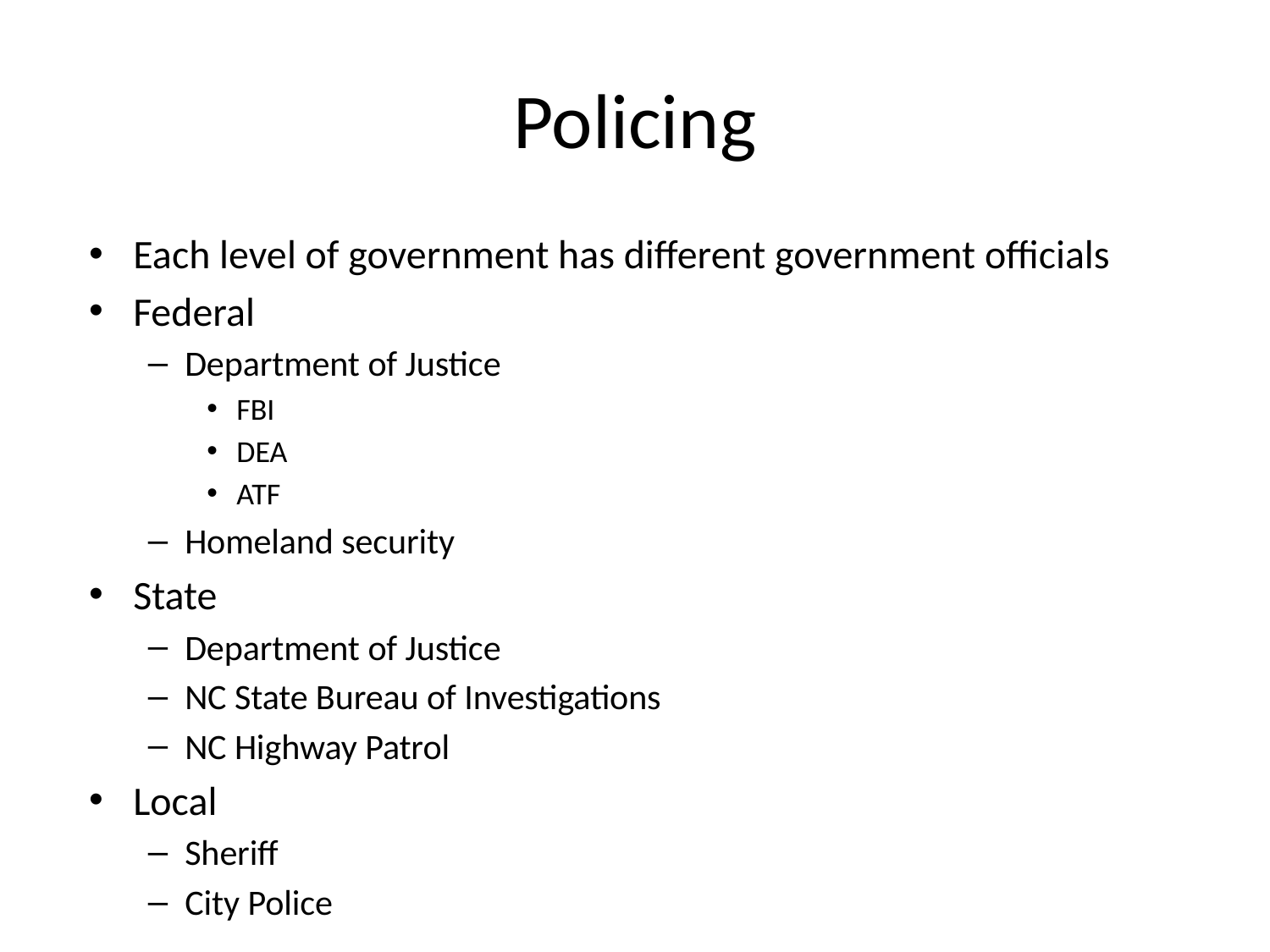

# Policing
Each level of government has different government officials
Federal
Department of Justice
FBI
DEA
ATF
Homeland security
State
Department of Justice
NC State Bureau of Investigations
NC Highway Patrol
Local
Sheriff
City Police